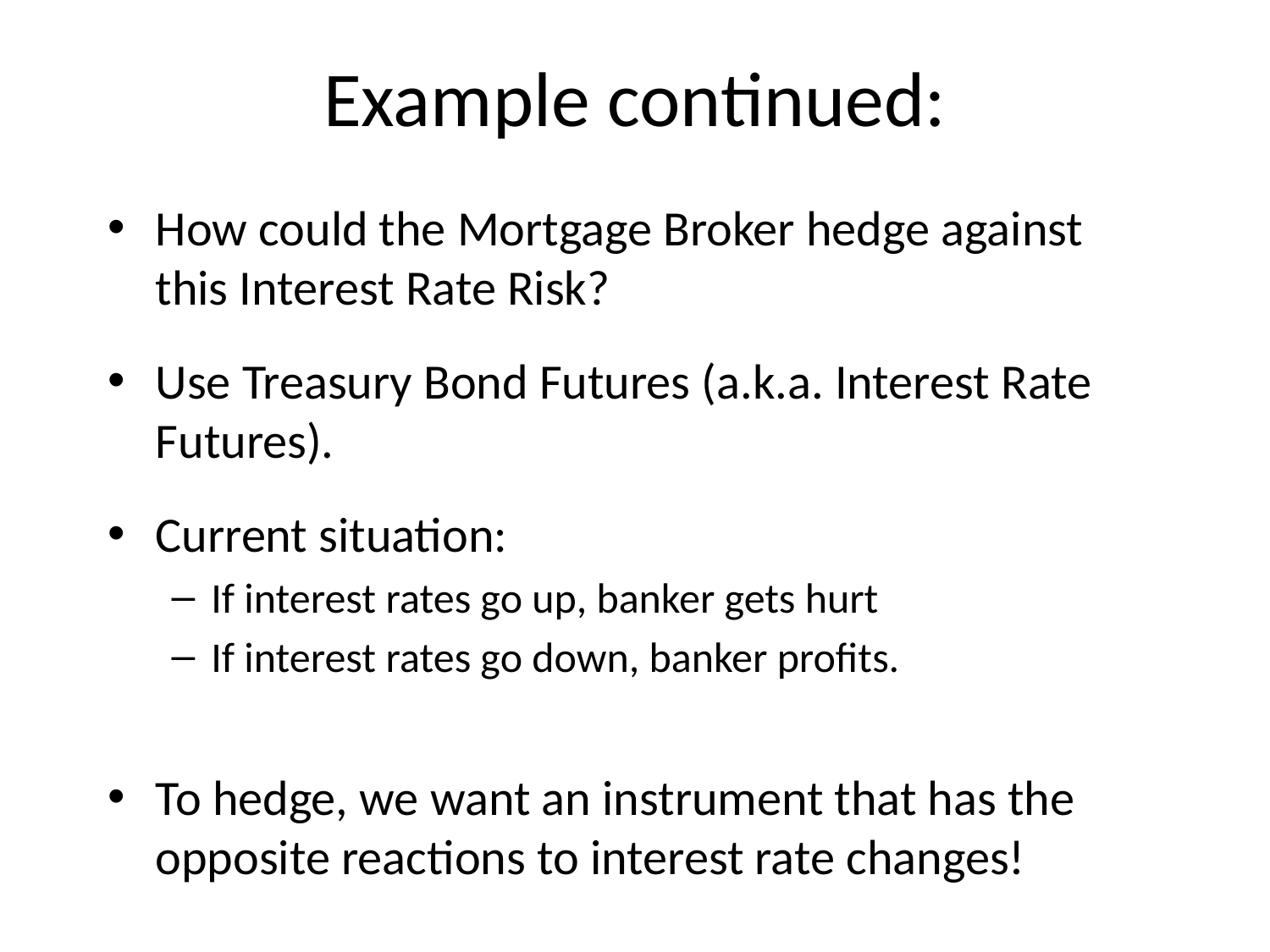

# Example continued:
How could the Mortgage Broker hedge against this Interest Rate Risk?

Use Treasury Bond Futures (a.k.a. Interest Rate Futures).

Current situation:
If interest rates go up, banker gets hurt
If interest rates go down, banker profits.

To hedge, we want an instrument that has the opposite reactions to interest rate changes!